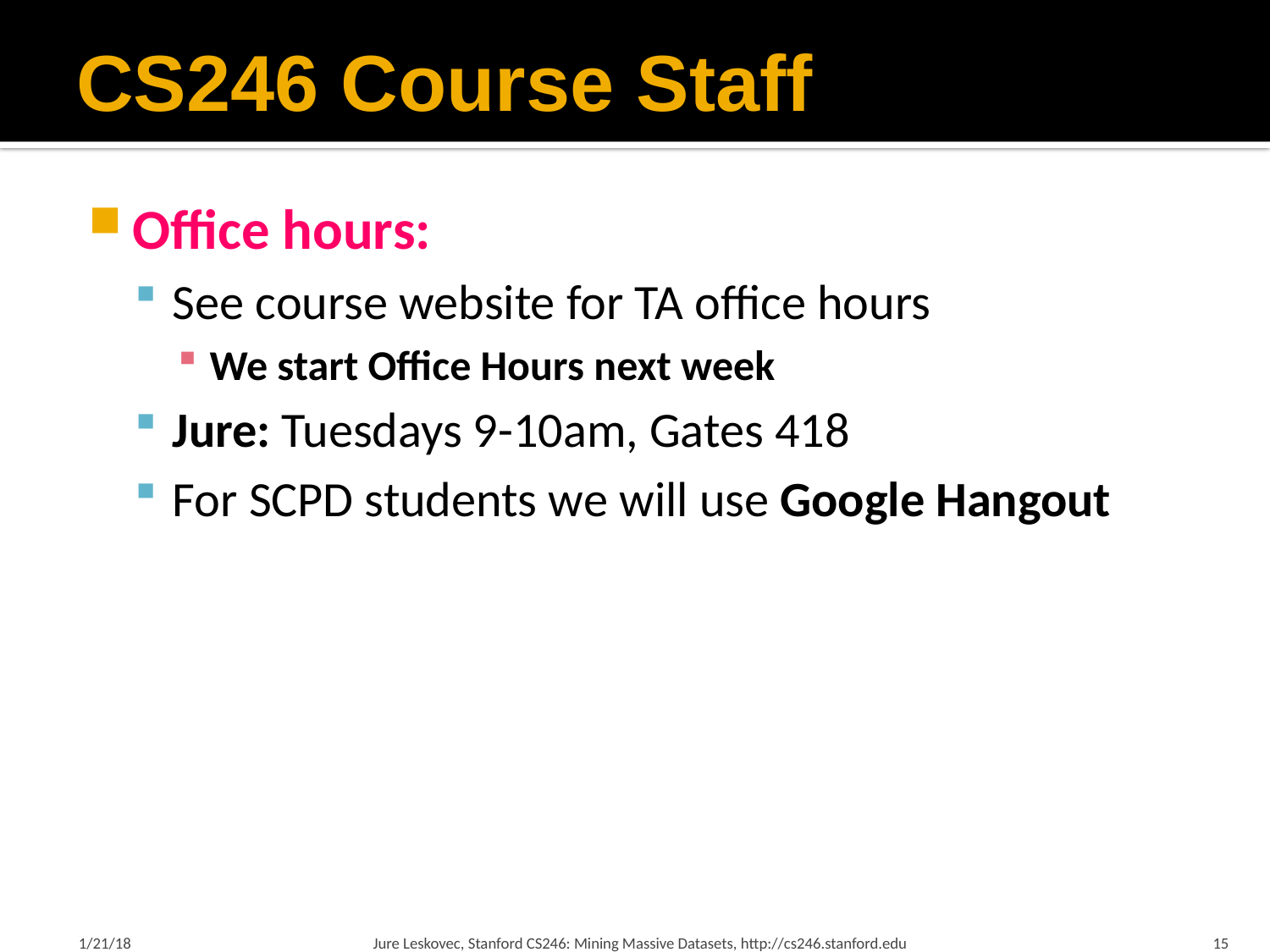

# CS246 Course Staff
Office hours:
See course website for TA office hours
We start Office Hours next week
Jure: Tuesdays 9-10am, Gates 418
For SCPD students we will use Google Hangout
1/21/18
Jure Leskovec, Stanford CS246: Mining Massive Datasets, http://cs246.stanford.edu
15